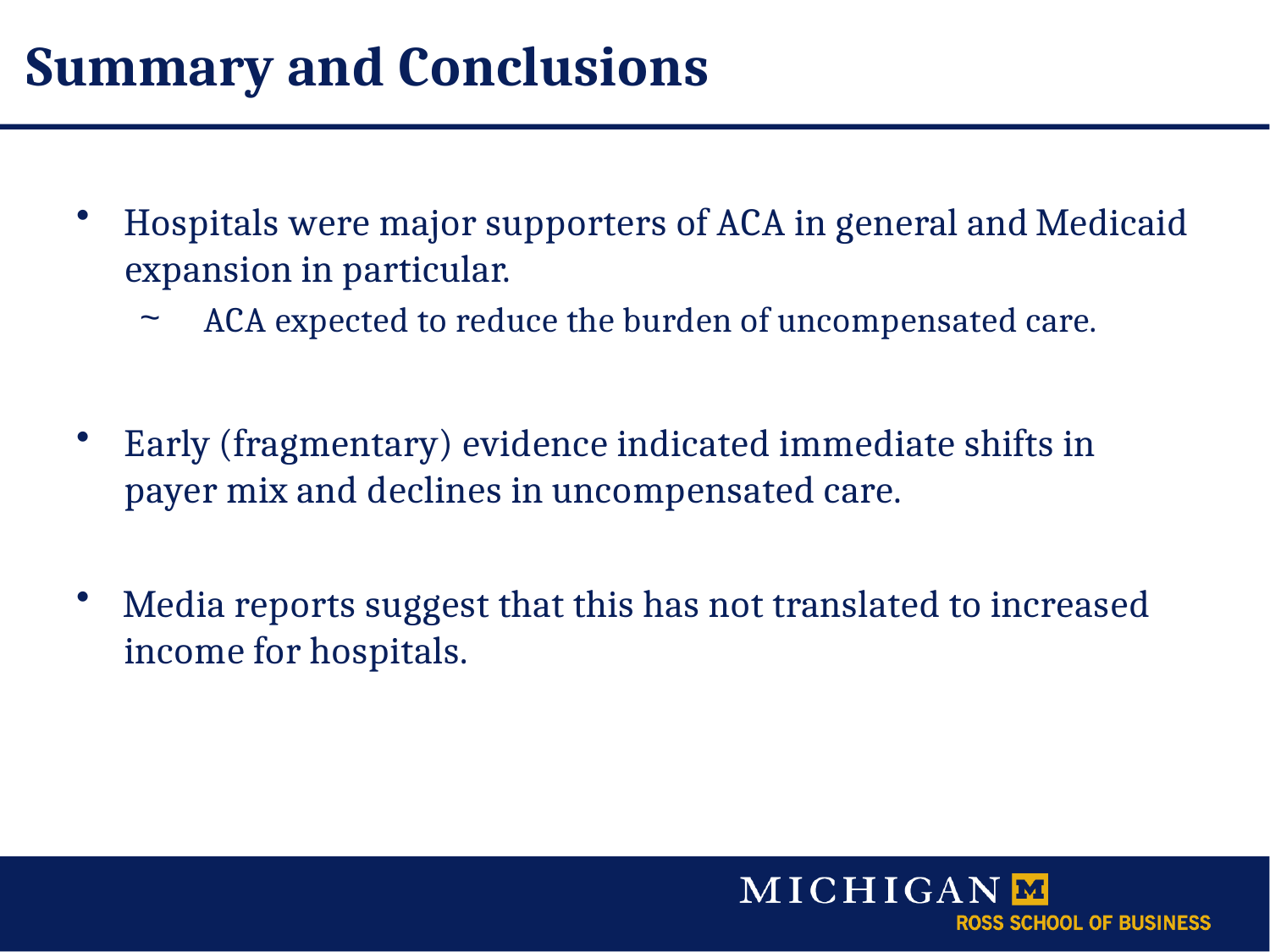

# Summary and Conclusions
Hospitals were major supporters of ACA in general and Medicaid expansion in particular.
ACA expected to reduce the burden of uncompensated care.

Early (fragmentary) evidence indicated immediate shifts in payer mix and declines in uncompensated care.

Media reports suggest that this has not translated to increased income for hospitals.